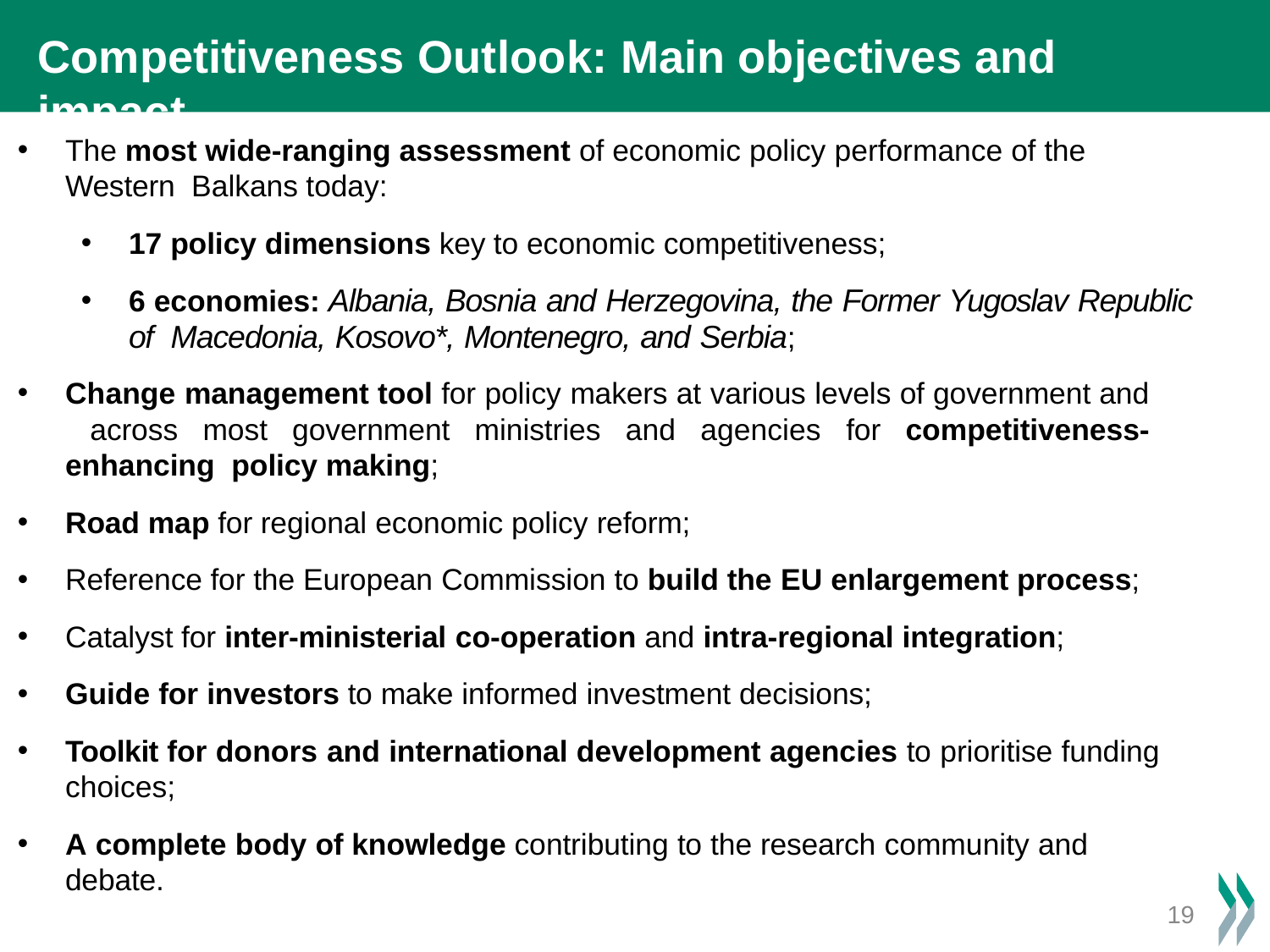

# Competitiveness Outlook: Main objectives and impact
The most wide-ranging assessment of economic policy performance of the Western  Balkans today:
17 policy dimensions key to economic competitiveness;
6 economies: Albania, Bosnia and Herzegovina, the Former Yugoslav Republic of  Macedonia, Kosovo*, Montenegro, and Serbia;
Change management tool for policy makers at various levels of government and  across most government ministries and agencies for competitiveness-enhancing  policy making;
Road map for regional economic policy reform;
Reference for the European Commission to build the EU enlargement process;
Catalyst for inter-ministerial co-operation and intra-regional integration;
Guide for investors to make informed investment decisions;
Toolkit for donors and international development agencies to prioritise funding  choices;
A complete body of knowledge contributing to the research community and debate.
19